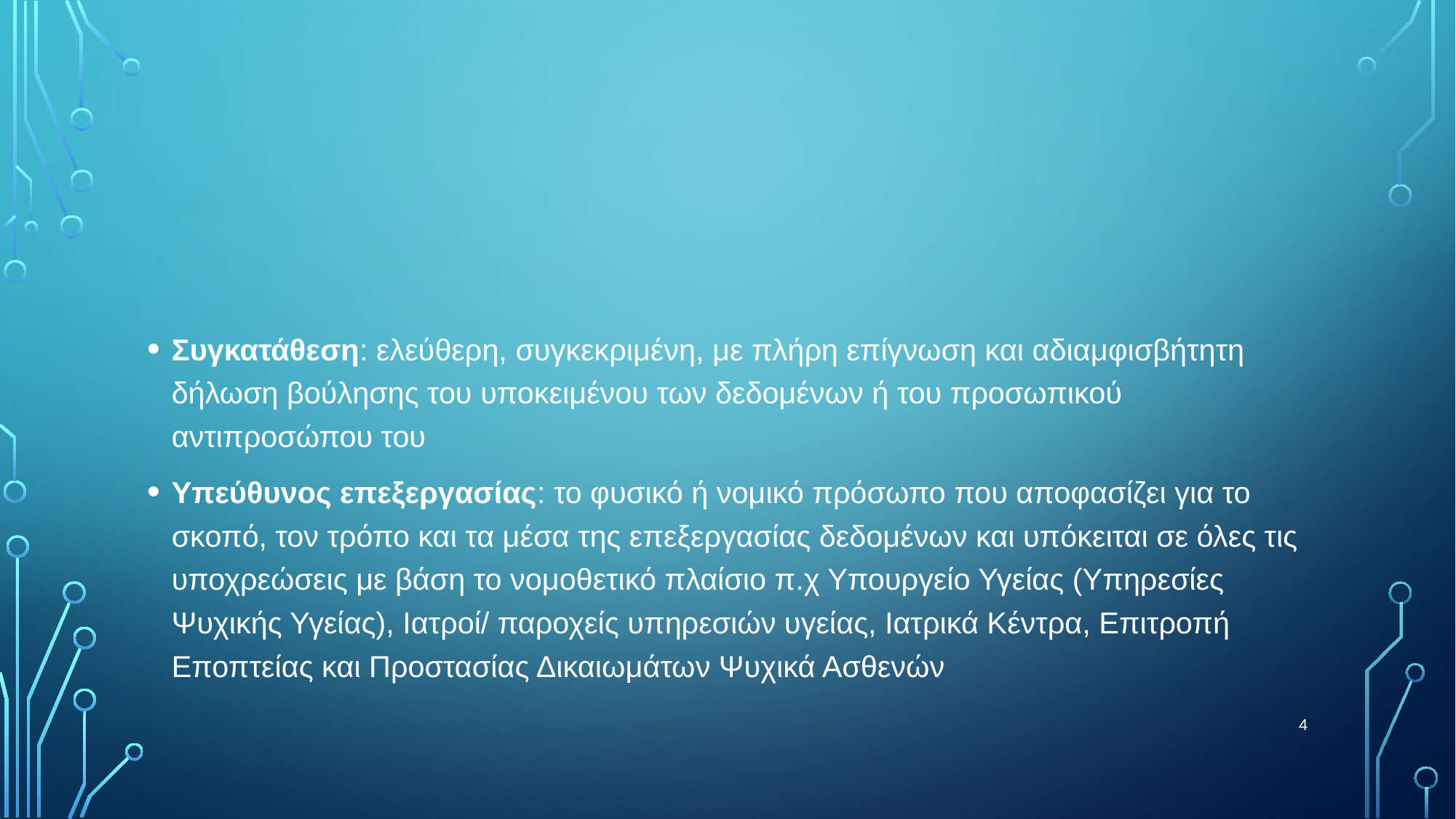

#

Συγκατάθεση: ελεύθερη, συγκεκριμένη, με πλήρη επίγνωση και αδιαμφισβήτητη δήλωση βούλησης του υποκειμένου των δεδομένων ή του προσωπικού αντιπροσώπου του
Υπεύθυνος επεξεργασίας: το φυσικό ή νομικό πρόσωπο που αποφασίζει για το σκοπό, τον τρόπο και τα μέσα της επεξεργασίας δεδομένων και υπόκειται σε όλες τις υποχρεώσεις με βάση το νομοθετικό πλαίσιο π.χ Υπουργείο Υγείας (Υπηρεσίες Ψυχικής Υγείας), Ιατροί/ παροχείς υπηρεσιών υγείας, Ιατρικά Κέντρα, Επιτροπή Εποπτείας και Προστασίας Δικαιωμάτων Ψυχικά Ασθενών
4